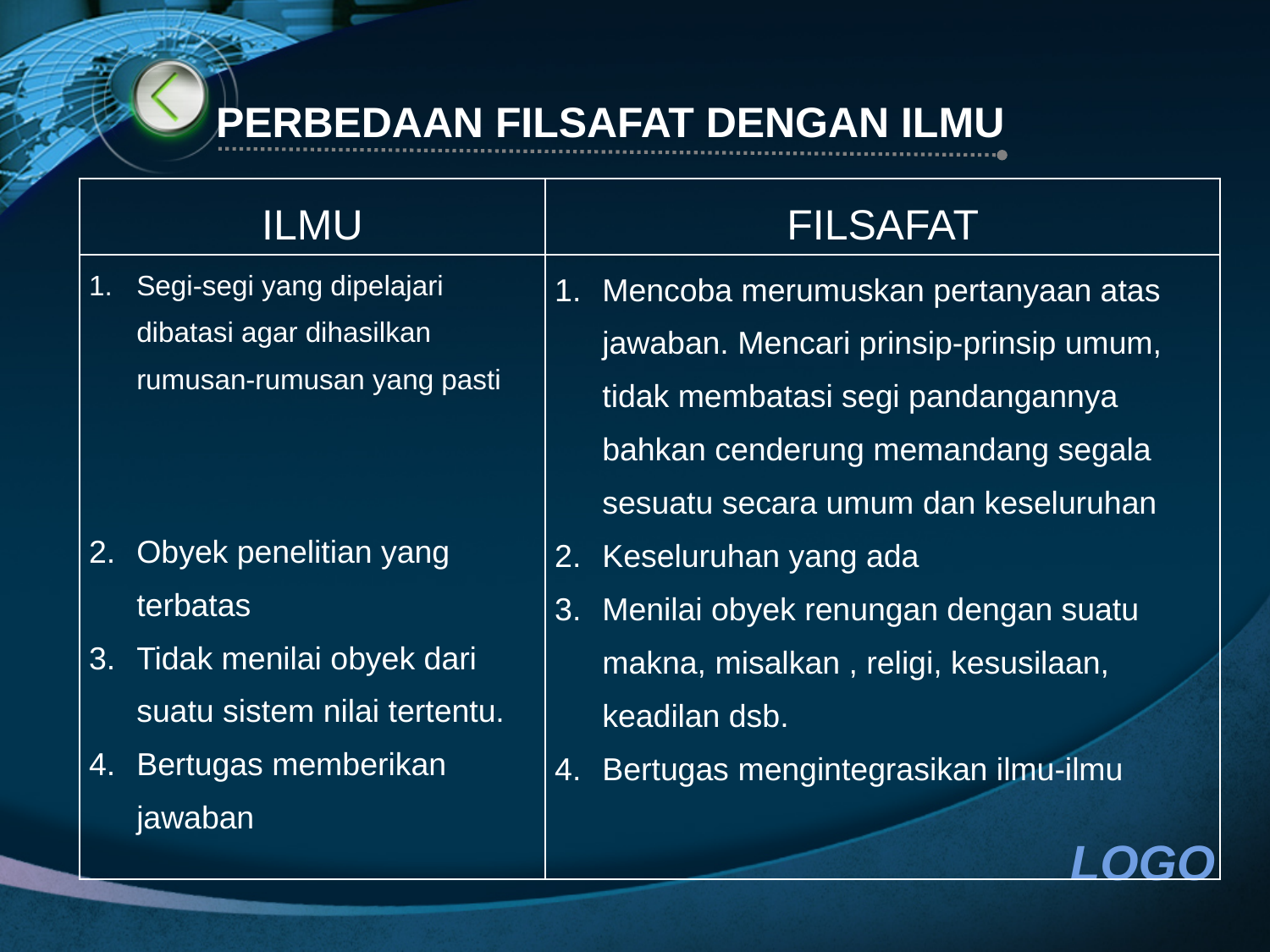

PERBEDAAN FILSAFAT DENGAN ILMU

| ILMU | FILSAFAT |
| --- | --- |
| Segi-segi yang dipelajari dibatasi agar dihasilkan rumusan-rumusan yang pasti Obyek penelitian yang terbatas Tidak menilai obyek dari suatu sistem nilai tertentu. Bertugas memberikan jawaban | Mencoba merumuskan pertanyaan atas jawaban. Mencari prinsip-prinsip umum, tidak membatasi segi pandangannya bahkan cenderung memandang segala sesuatu secara umum dan keseluruhan Keseluruhan yang ada Menilai obyek renungan dengan suatu makna, misalkan , religi, kesusilaan, keadilan dsb. Bertugas mengintegrasikan ilmu-ilmu |